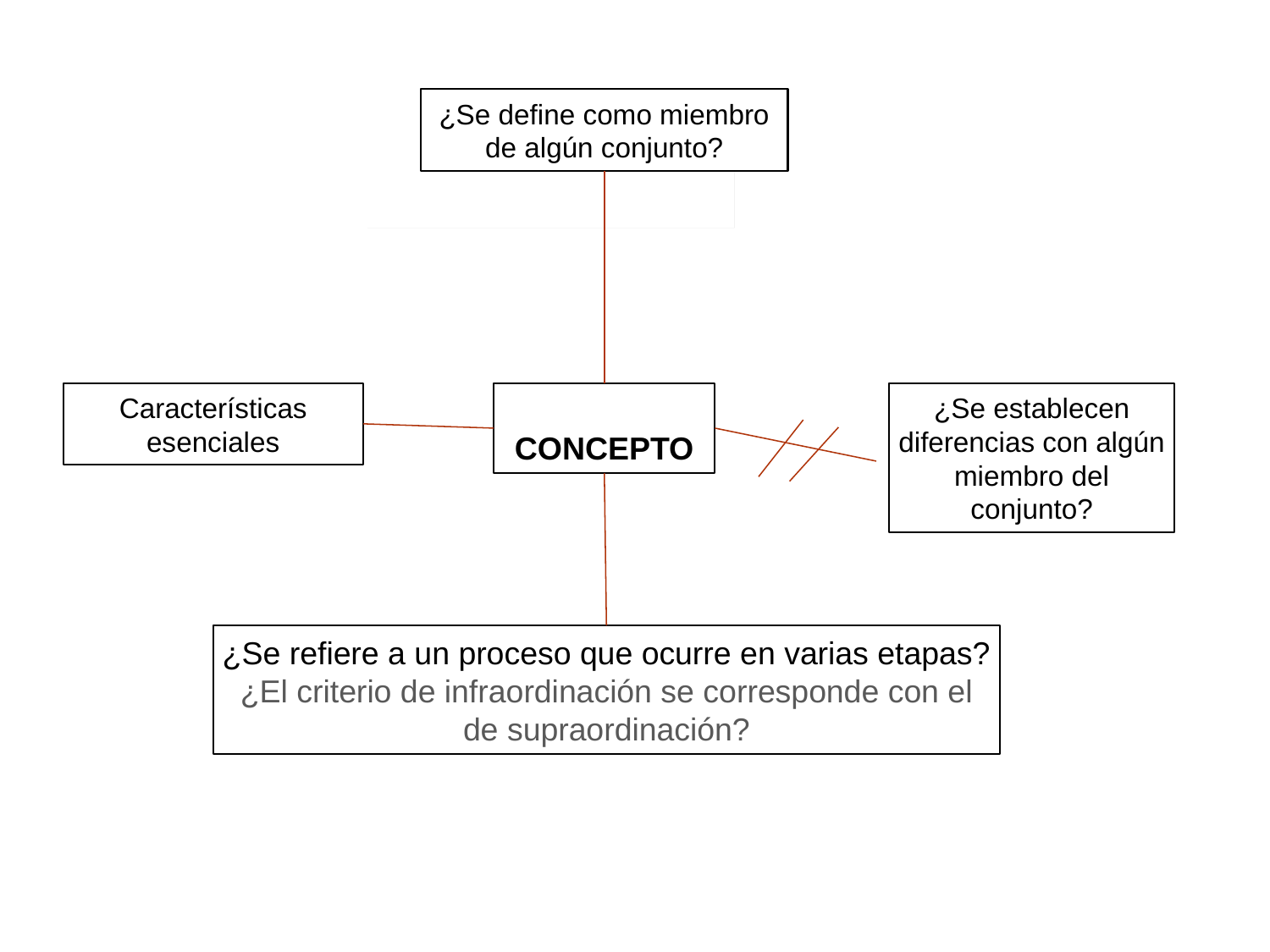

¿Se define como miembro de algún conjunto?

¿Se establecen diferencias con algún miembro del conjunto?

Características esenciales

CONCEPTO
¿Se refiere a un proceso que ocurre en varias etapas?
¿El criterio de infraordinación se corresponde con el de supraordinación?